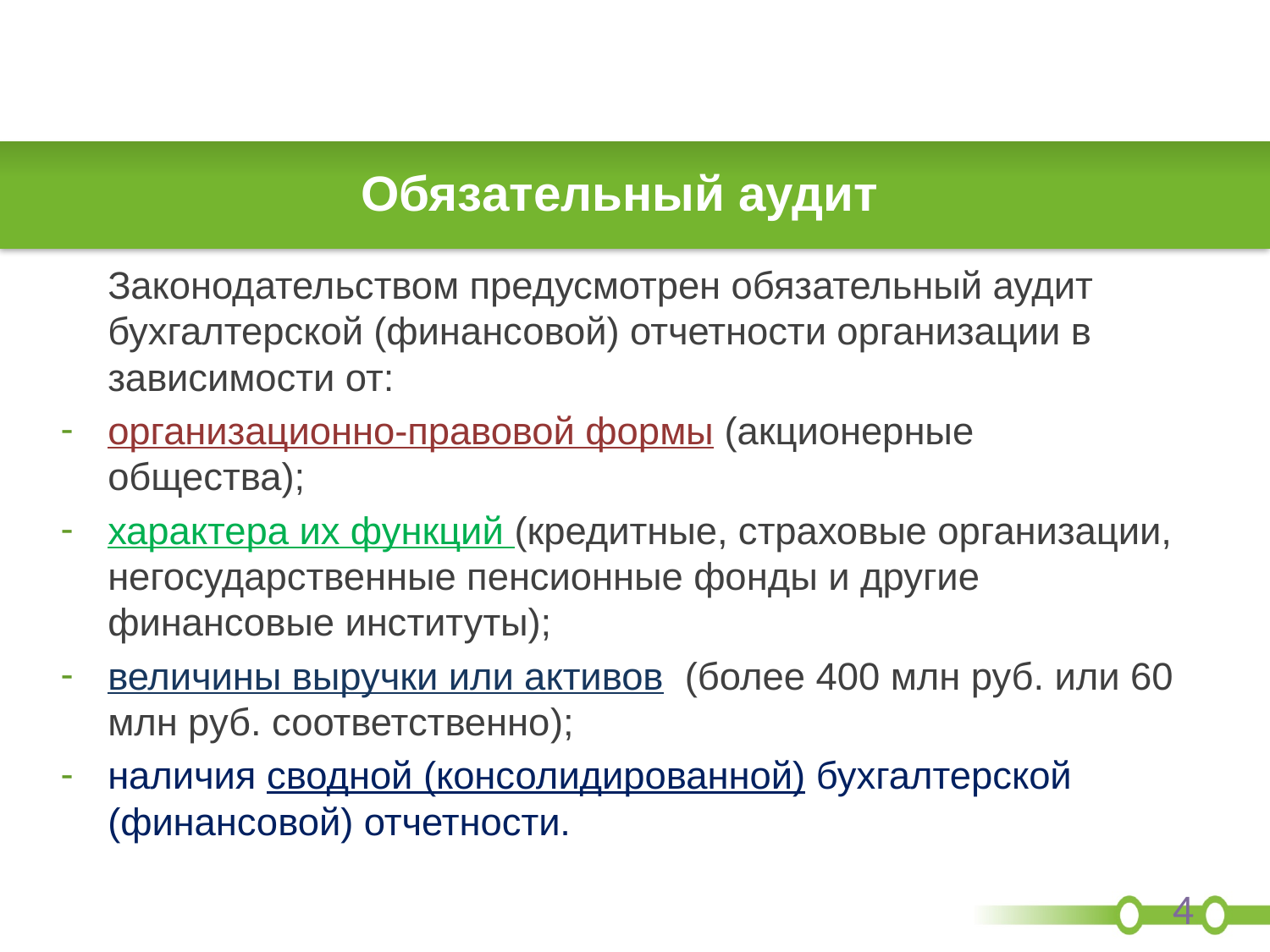

# Обязательный аудит
	Законодательством предусмотрен обязательный аудит бухгалтерской (финансовой) отчетности организации в зависимости от:
организационно-правовой формы (акционерные общества);
характера их функций (кредитные, страховые организации, негосударственные пенсионные фонды и другие финансовые институты);
величины выручки или активов  (более 400 млн руб. или 60 млн руб. соответственно);
наличия сводной (консолидированной) бухгалтерской (финансовой) отчетности.
4